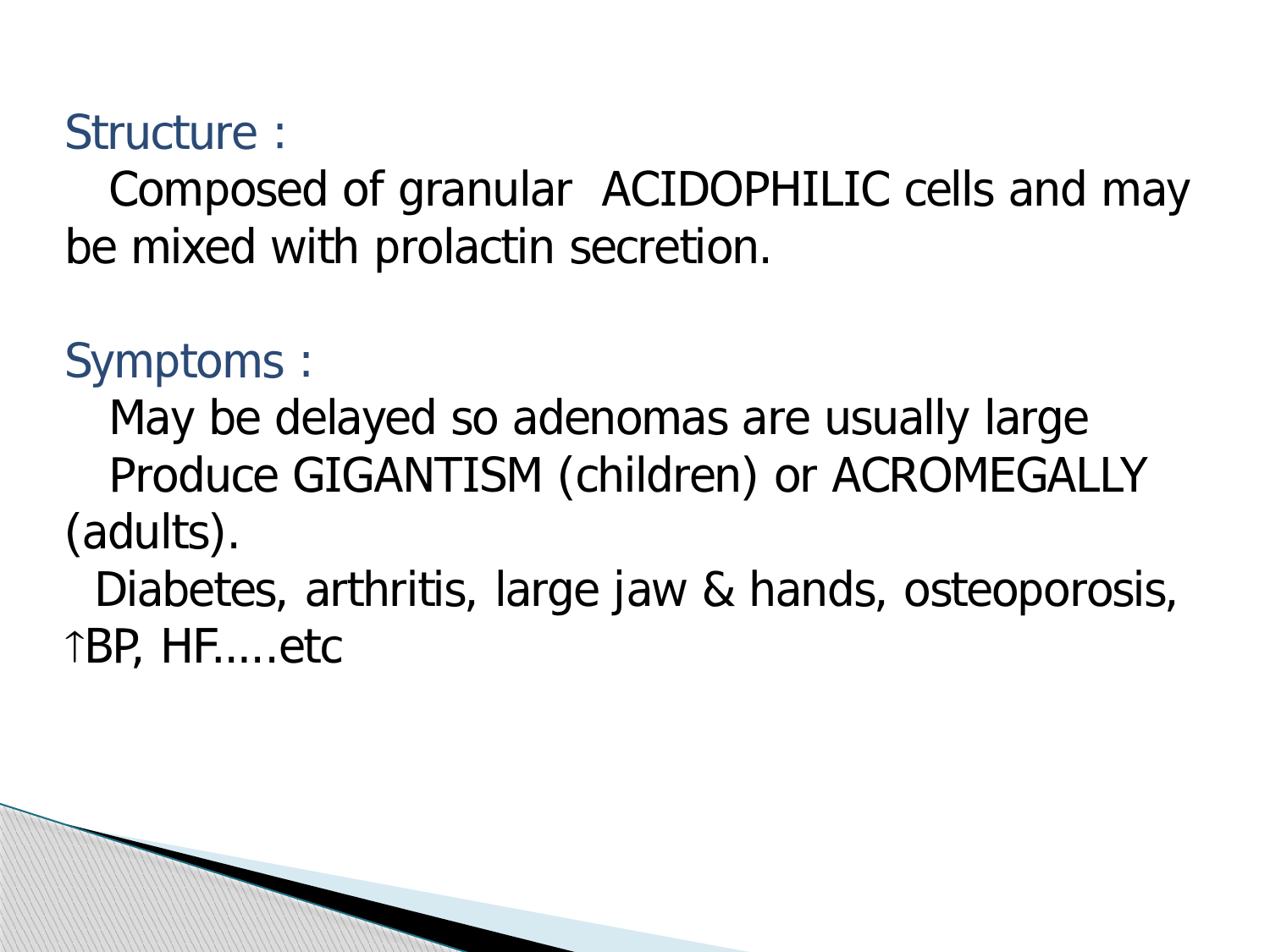

Structure :
   Composed of granular  ACIDOPHILIC cells and may be mixed with prolactin secretion.

Symptoms :
   May be delayed so adenomas are usually large
   Produce GIGANTISM (children) or ACROMEGALLY (adults).
  Diabetes, arthritis, large jaw & hands, osteoporosis, ↑BP, HF…..etc